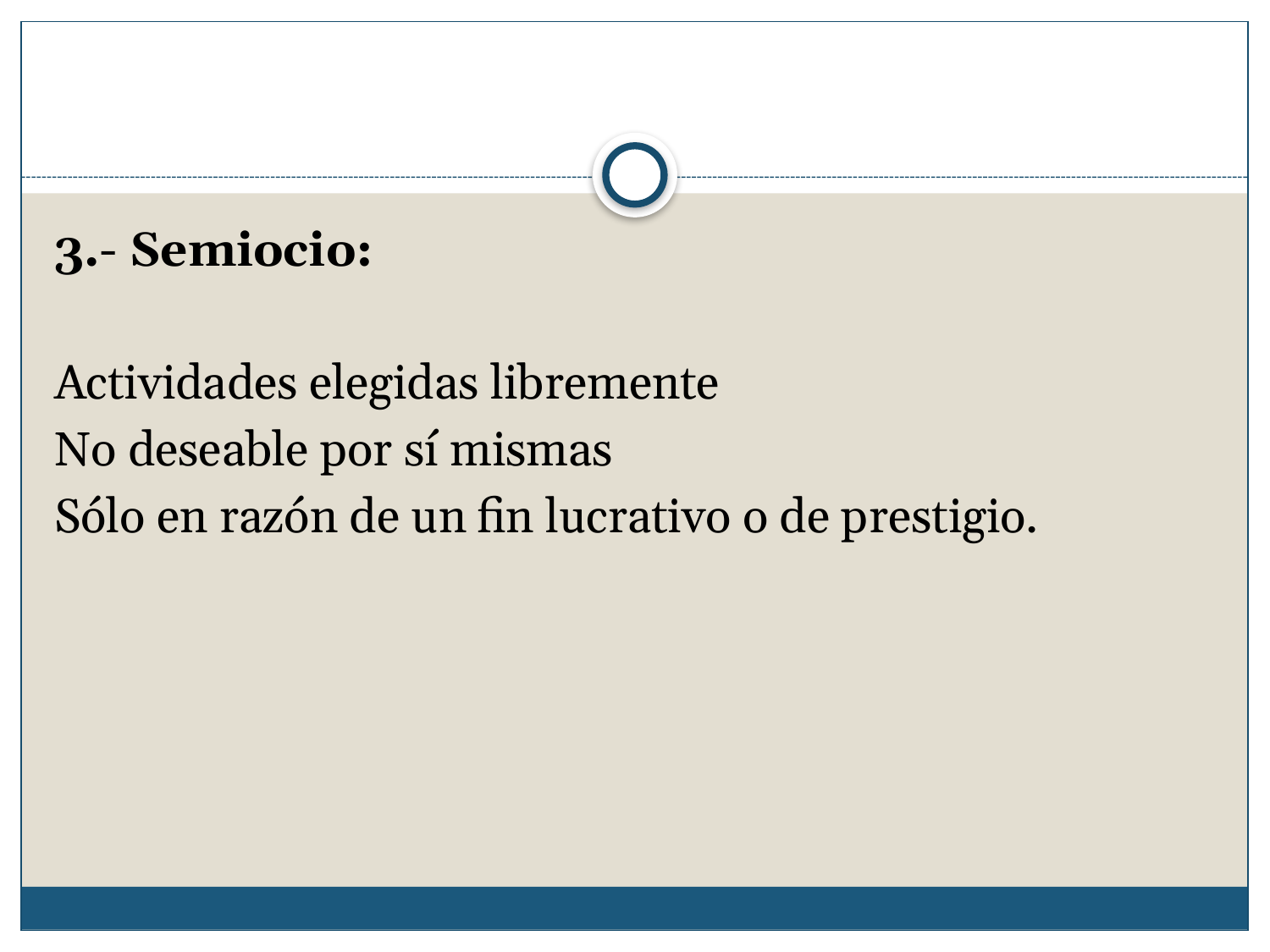

3.- Semiocio:

Actividades elegidas libremente
No deseable por sí mismas
Sólo en razón de un fin lucrativo o de prestigio.